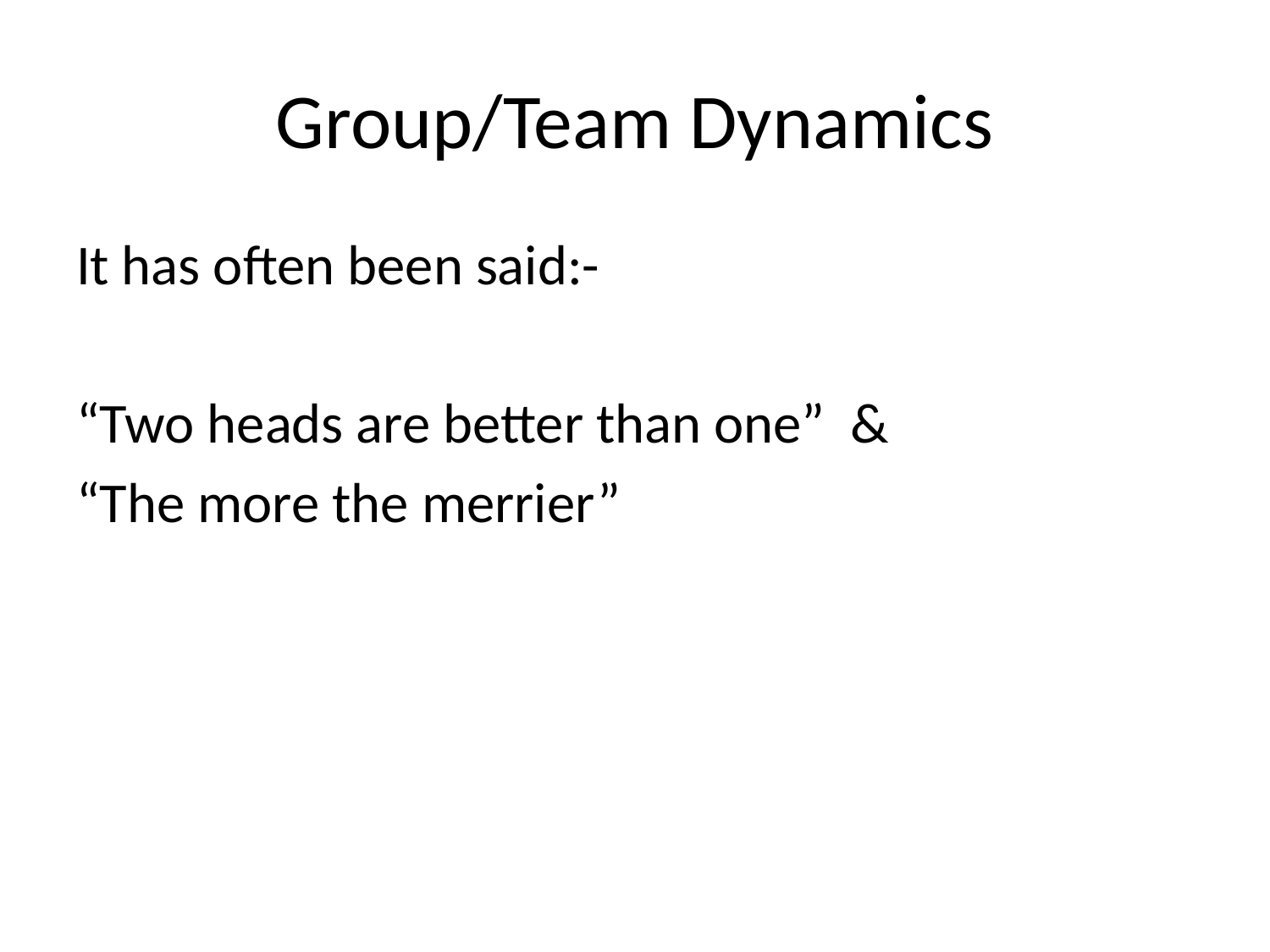

# Group/Team Dynamics
It has often been said:-

“Two heads are better than one”  &
“The more the merrier”